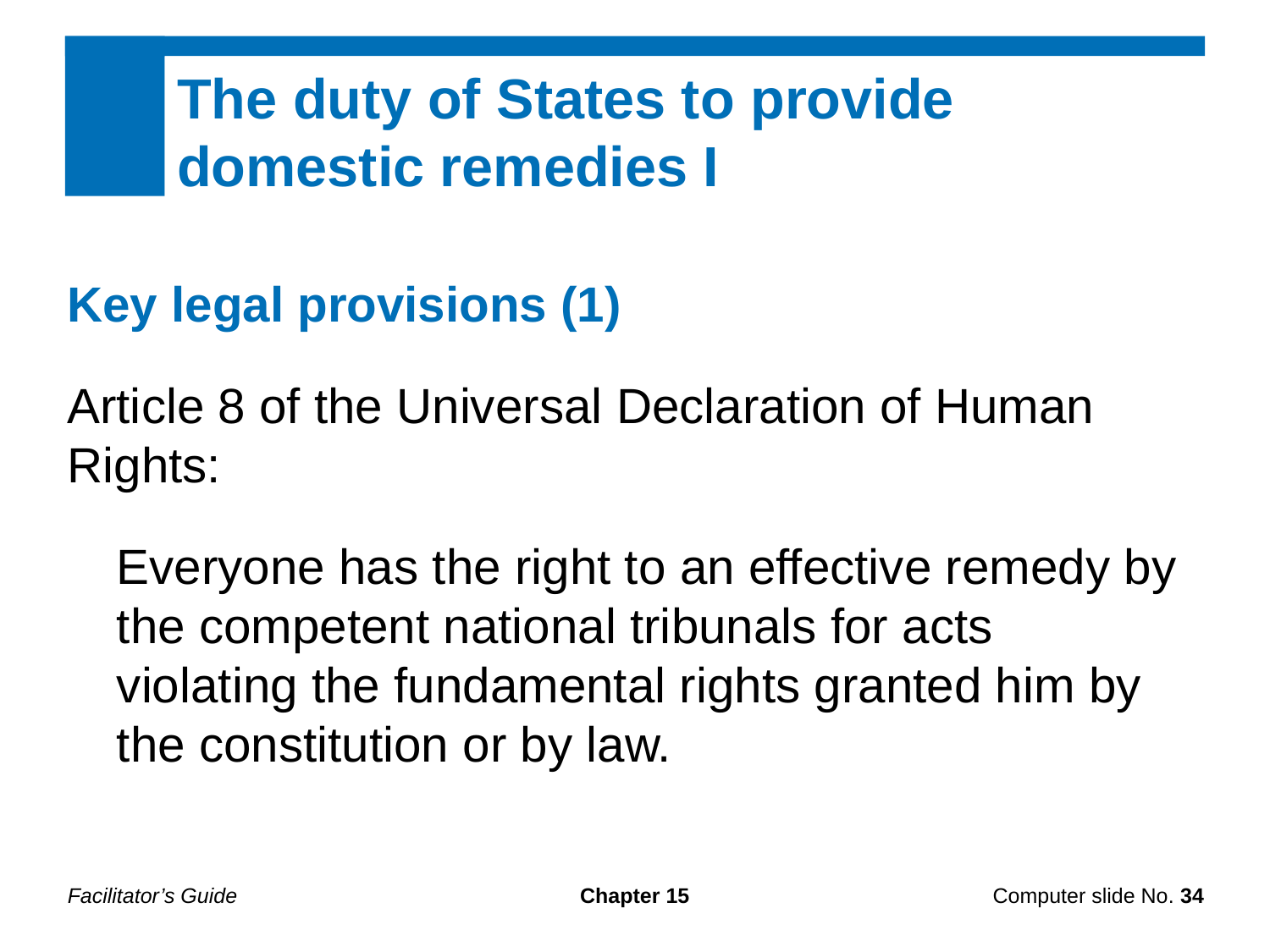

The duty of States to provide domestic remedies I
Key legal provisions (1)
Article 8 of the Universal Declaration of Human Rights:
Everyone has the right to an effective remedy by the competent national tribunals for acts violating the fundamental rights granted him by the constitution or by law.
Facilitator’s Guide
Chapter 15
Computer slide No. 34